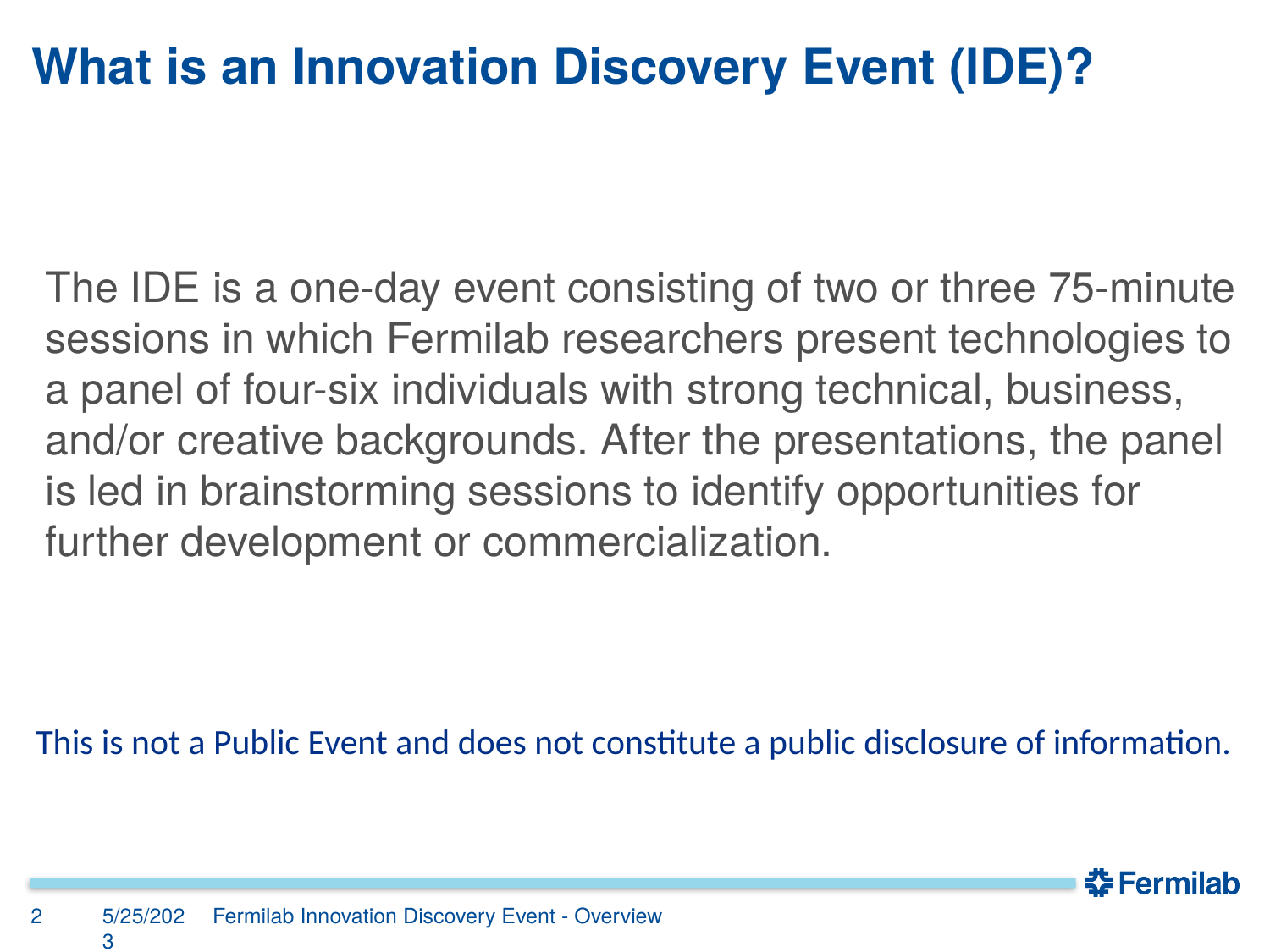

# What is an Innovation Discovery Event (IDE)?
The IDE is a one-day event consisting of two or three 75-minute sessions in which Fermilab researchers present technologies to a panel of four-six individuals with strong technical, business, and/or creative backgrounds. After the presentations, the panel is led in brainstorming sessions to identify opportunities for further development or commercialization.

This is not a Public Event and does not constitute a public disclosure of information.
2
5/25/2023
Fermilab Innovation Discovery Event - Overview